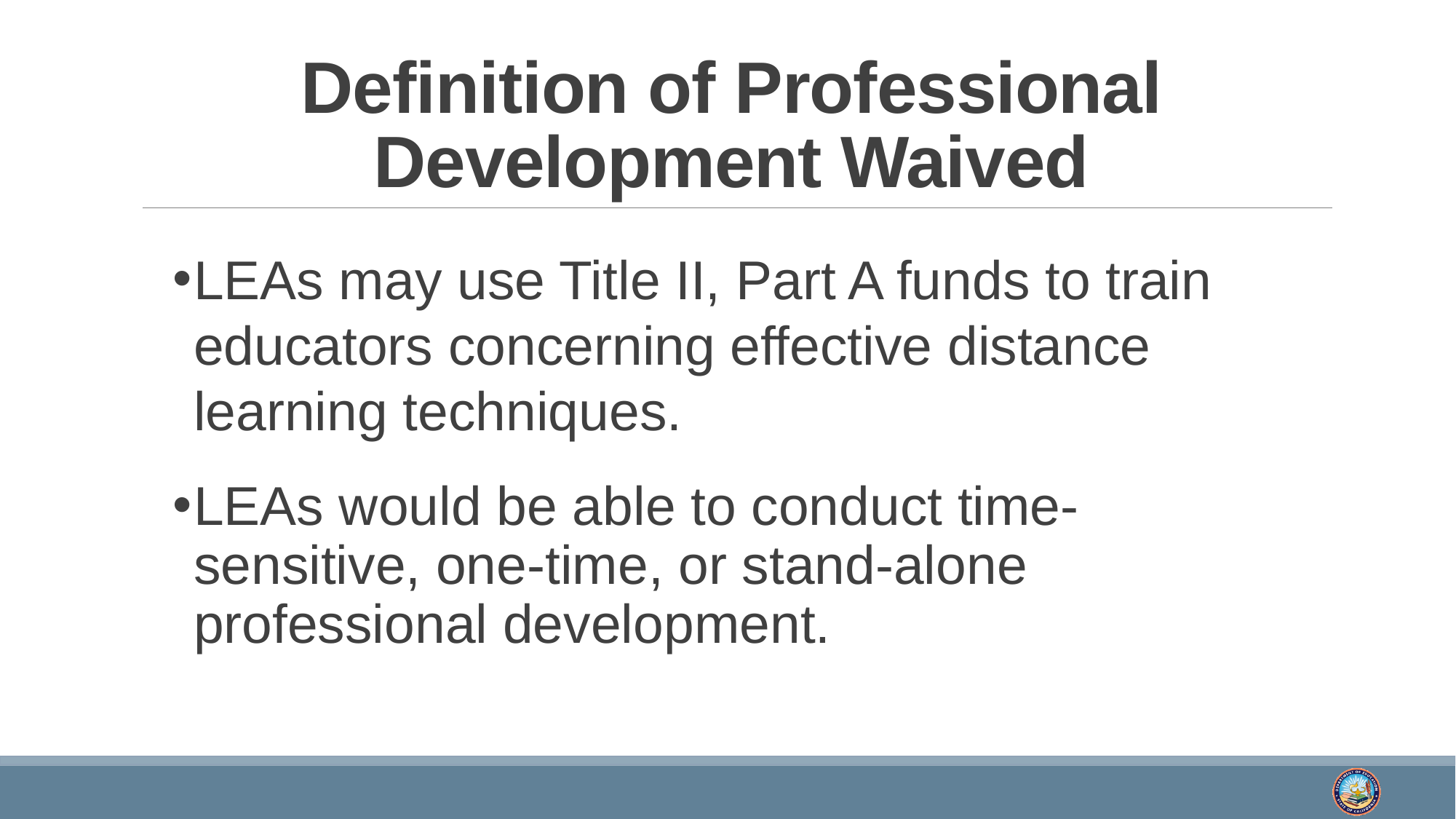

# Definition of Professional Development Waived
LEAs may use Title II, Part A funds to train educators concerning effective distance learning techniques.
LEAs would be able to conduct time-sensitive, one-time, or stand-alone professional development.